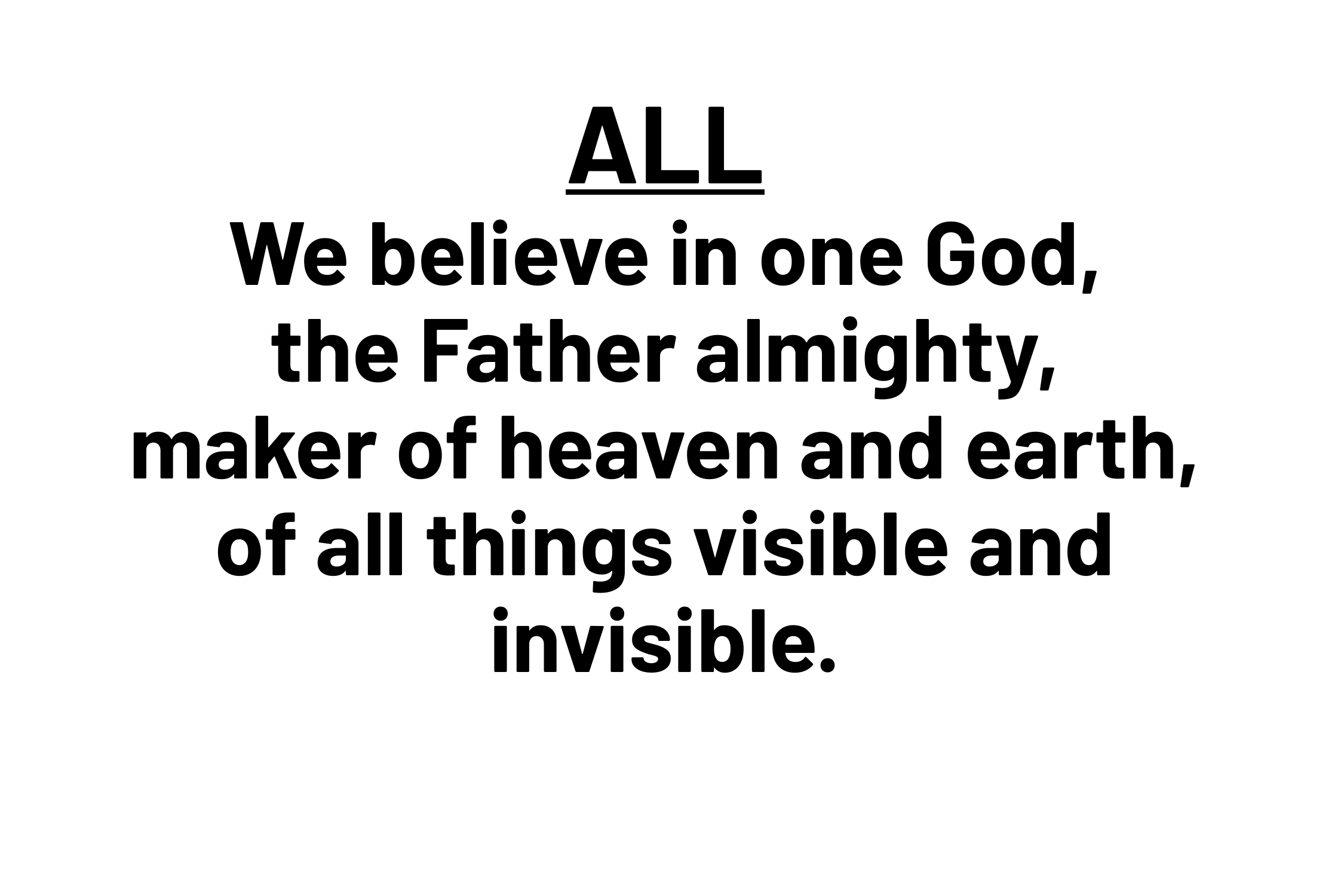

# ALL We believe in one God, the Father almighty, maker of heaven and earth, of all things visible and invisible.